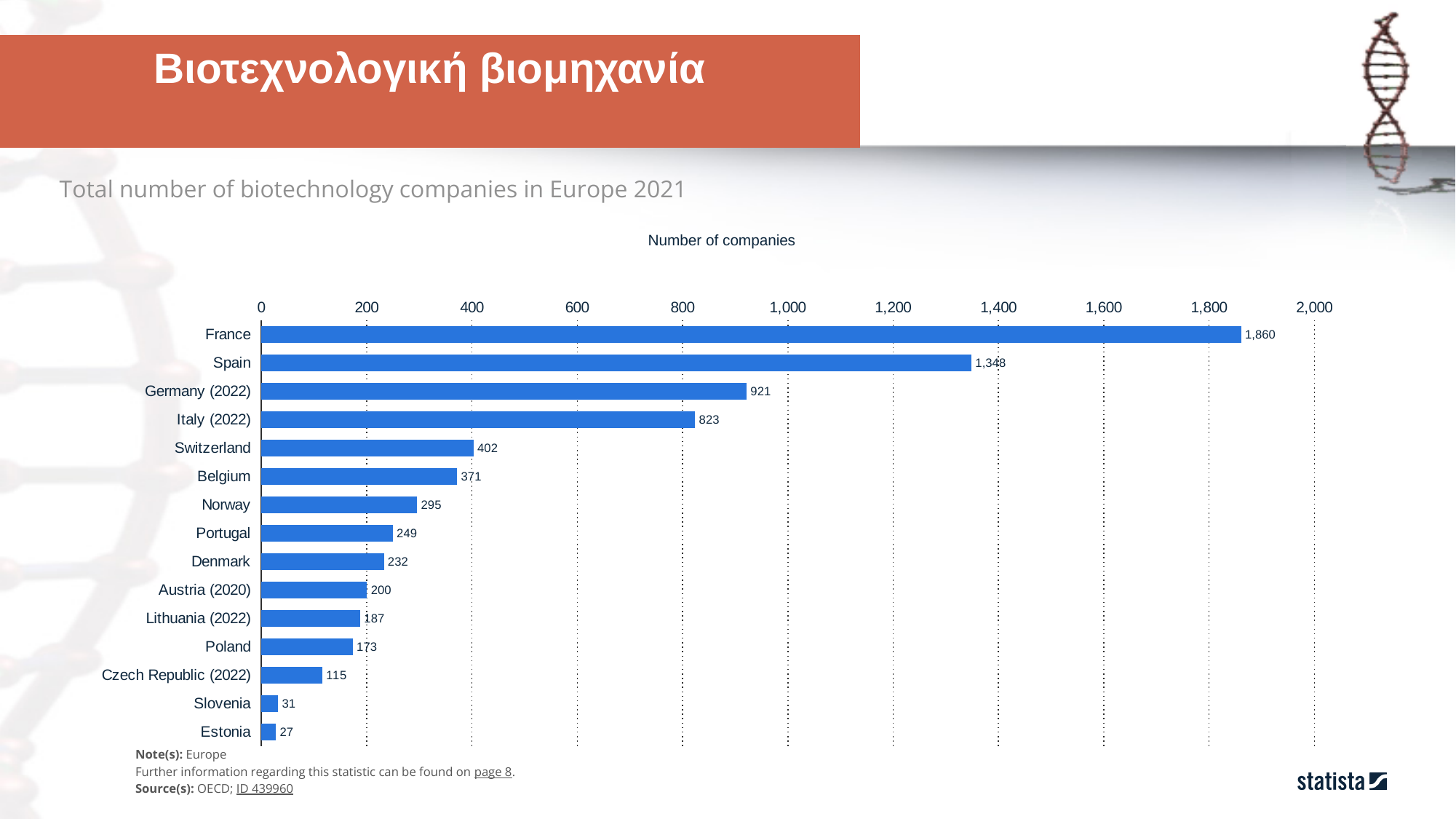

Bιοτεχνολογική βιομηχανία
Total number of biotechnology companies in Europe 2021
Number of companies

### Chart

| Category | Column1 |
|---|---|
| France | 1860.0 |
| Spain | 1348.0 |
| Germany (2022) | 921.0 |
| Italy (2022) | 823.0 |
| Switzerland | 402.0 |
| Belgium | 371.0 |
| Norway | 295.0 |
| Portugal | 249.0 |
| Denmark | 232.0 |
| Austria (2020) | 200.0 |
| Lithuania (2022) | 187.0 |
| Poland | 173.0 |
| Czech Republic (2022) | 115.0 |
| Slovenia | 31.0 |
| Estonia | 27.0 |
Note(s): Europe
Further information regarding this statistic can be found on page 8.
Source(s): OECD; ID 439960

2